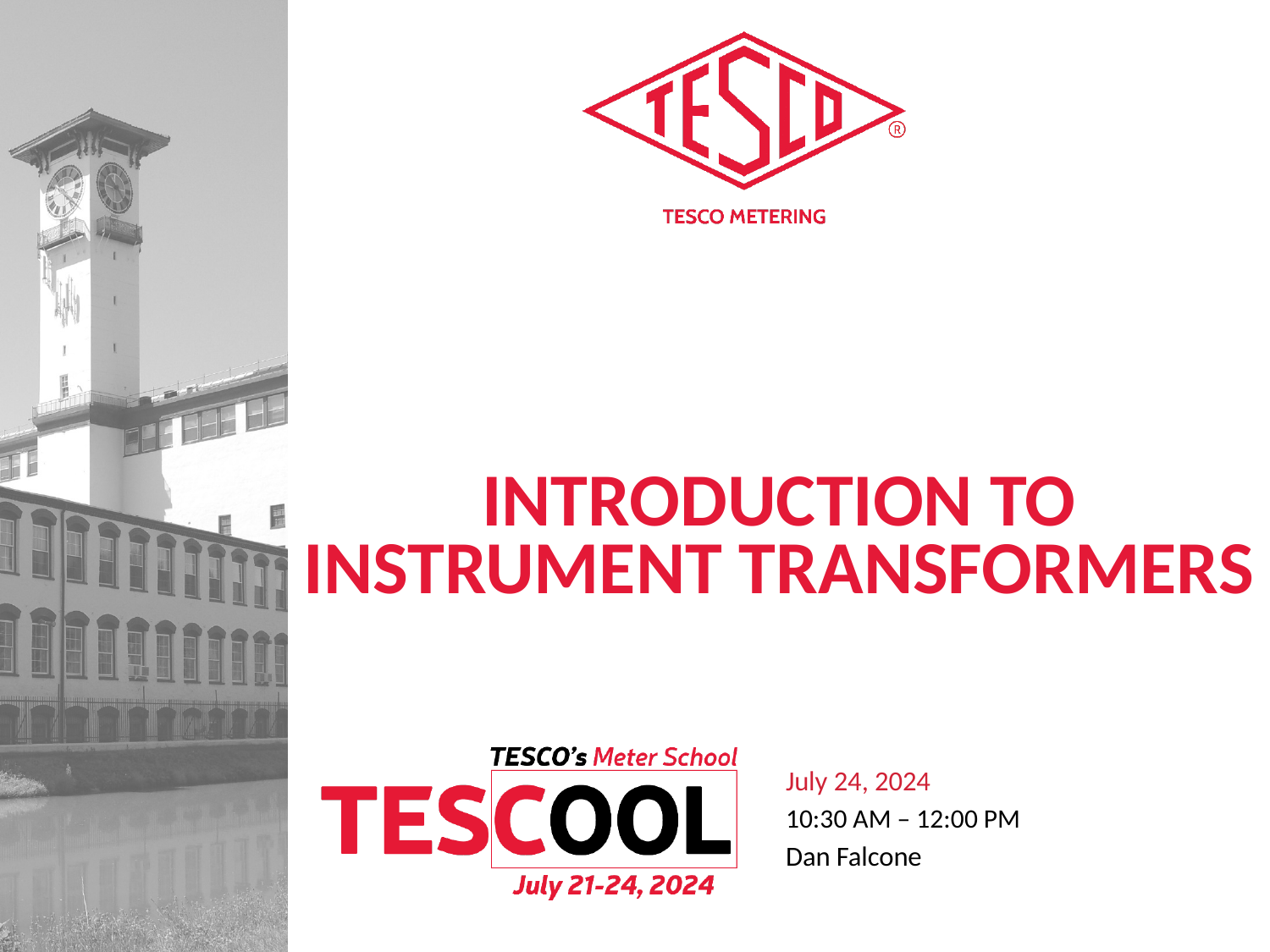

# Introduction to Instrument transformers
July 24, 2024

10:30 AM – 12:00 PM

Dan Falcone